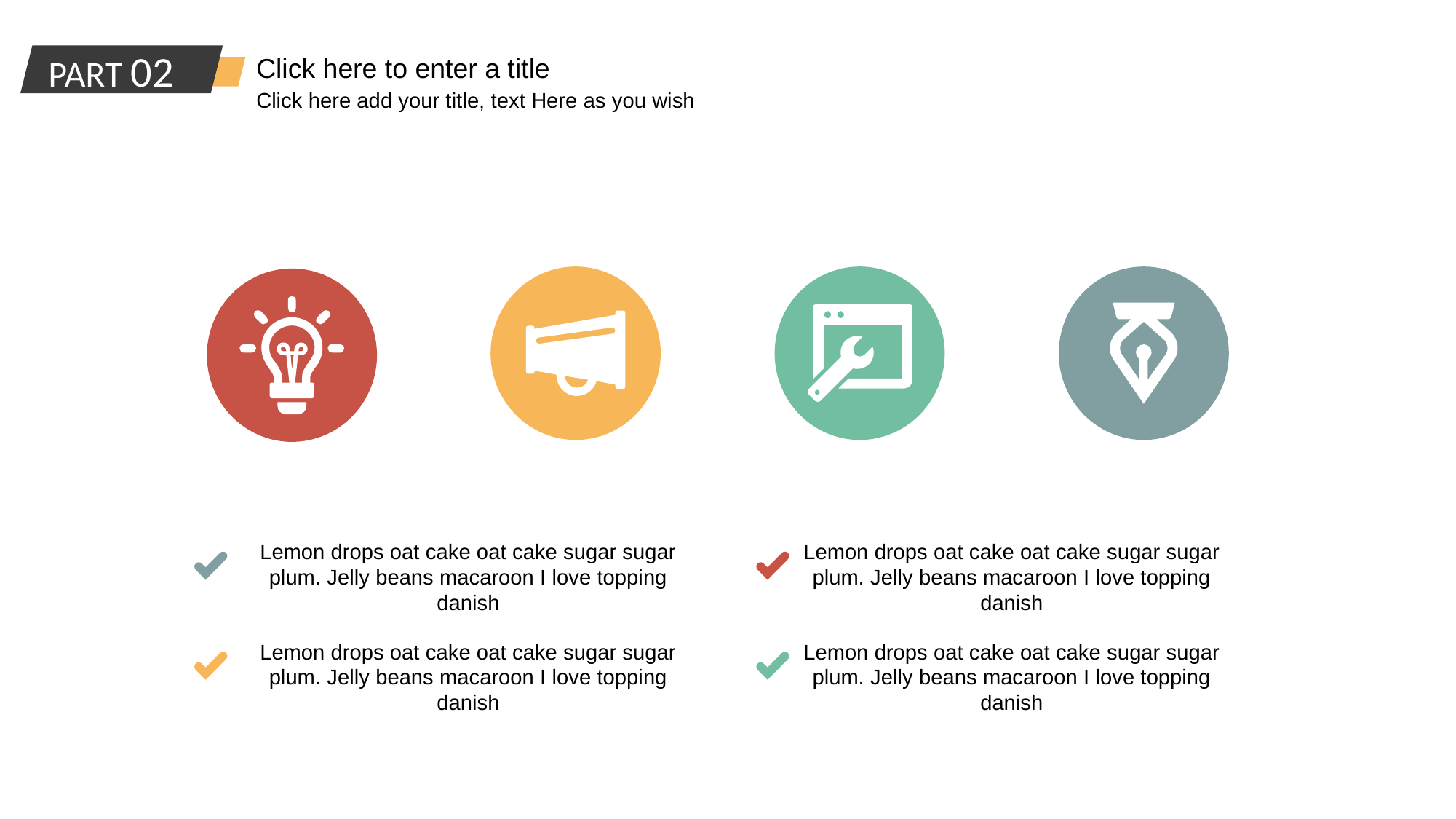

PART 02

Click here to enter a title
Click here add your title, text Here as you wish

Lemon drops oat cake oat cake sugar sugar plum. Jelly beans macaroon I love topping danish
Lemon drops oat cake oat cake sugar sugar plum. Jelly beans macaroon I love topping danish
Lemon drops oat cake oat cake sugar sugar plum. Jelly beans macaroon I love topping danish
Lemon drops oat cake oat cake sugar sugar plum. Jelly beans macaroon I love topping danish